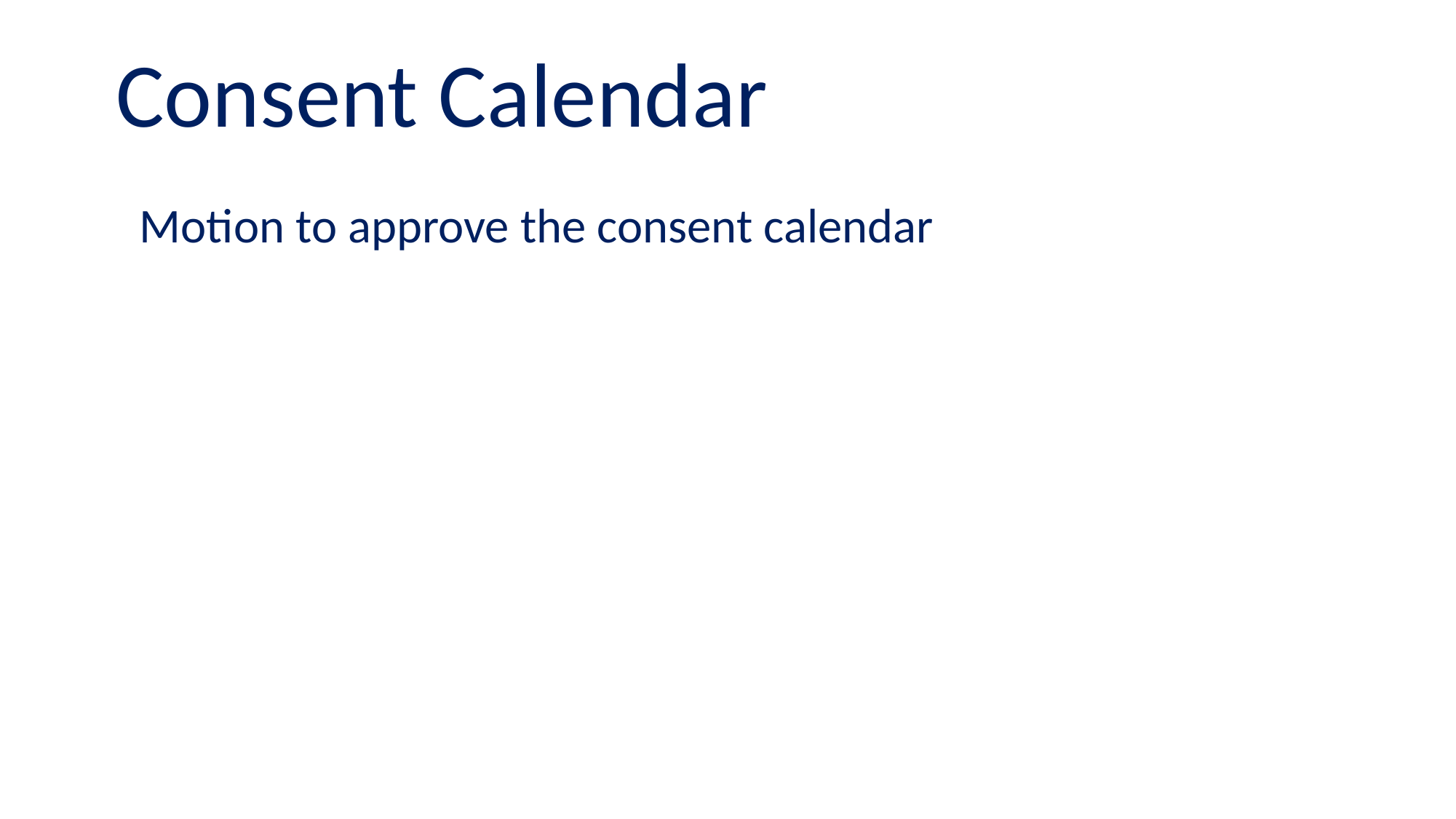

# Consent Calendar
Motion to approve the consent calendar